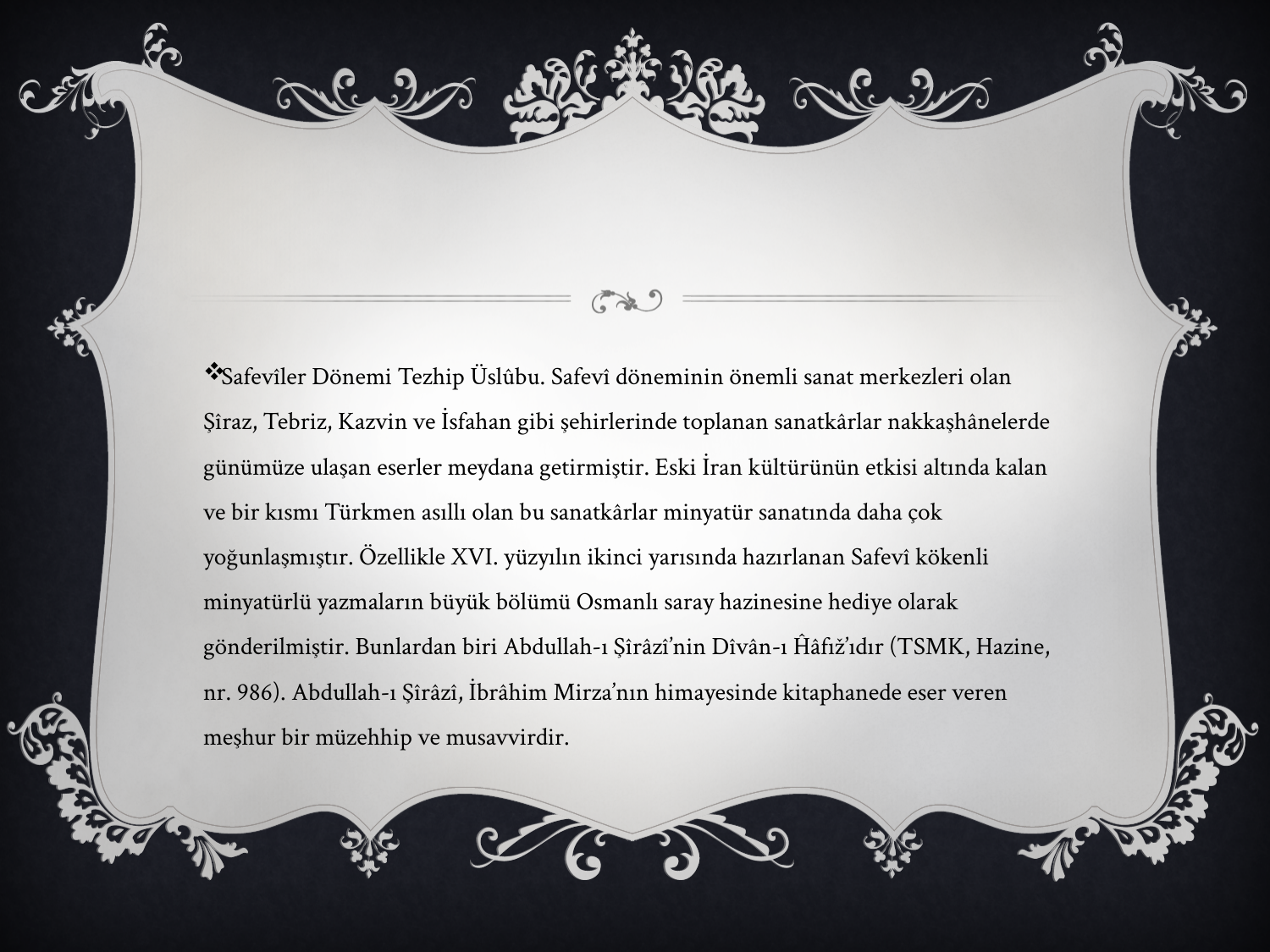

Safevîler Dönemi Tezhip Üslûbu. Safevî döneminin önemli sanat merkezleri olan Şîraz, Tebriz, Kazvin ve İsfahan gibi şehirlerinde toplanan sanatkârlar nakkaşhânelerde günümüze ulaşan eserler meydana getirmiştir. Eski İran kültürünün etkisi altında kalan ve bir kısmı Türkmen asıllı olan bu sanatkârlar minyatür sanatında daha çok yoğunlaşmıştır. Özellikle XVI. yüzyılın ikinci yarısında hazırlanan Safevî kökenli minyatürlü yazmaların büyük bölümü Osmanlı saray hazinesine hediye olarak gönderilmiştir. Bunlardan biri Abdullah-ı Şîrâzî’nin Dîvân-ı Ĥâfıž’ıdır (TSMK, Hazine, nr. 986). Abdullah-ı Şîrâzî, İbrâhim Mirza’nın himayesinde kitaphanede eser veren meşhur bir müzehhip ve musavvirdir.